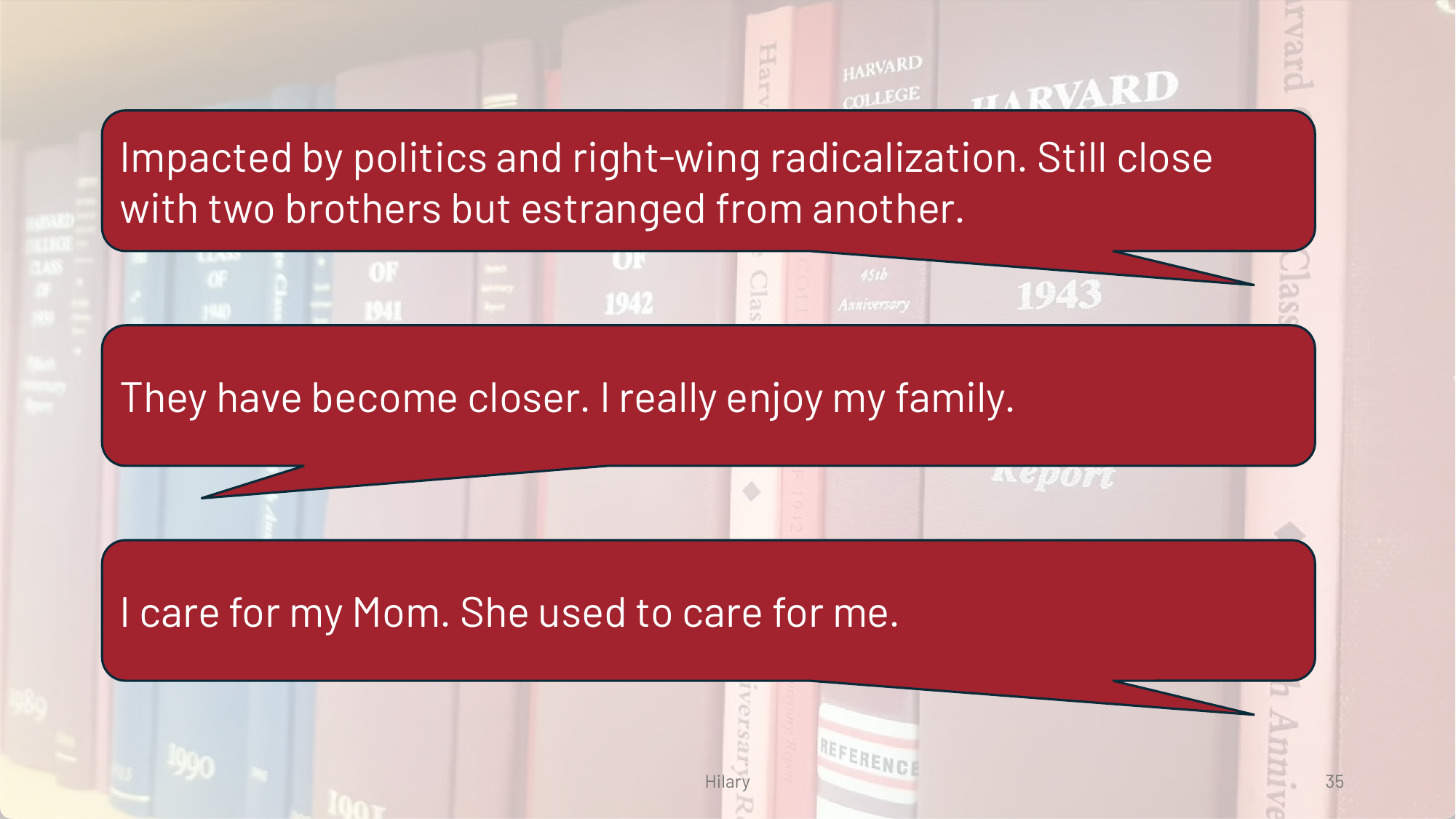

Impacted by politics and right-wing radicalization. Still close with two brothers but estranged from another.

They have become closer. I really enjoy my family.

I care for my Mom. She used to care for me.
Hilary
35